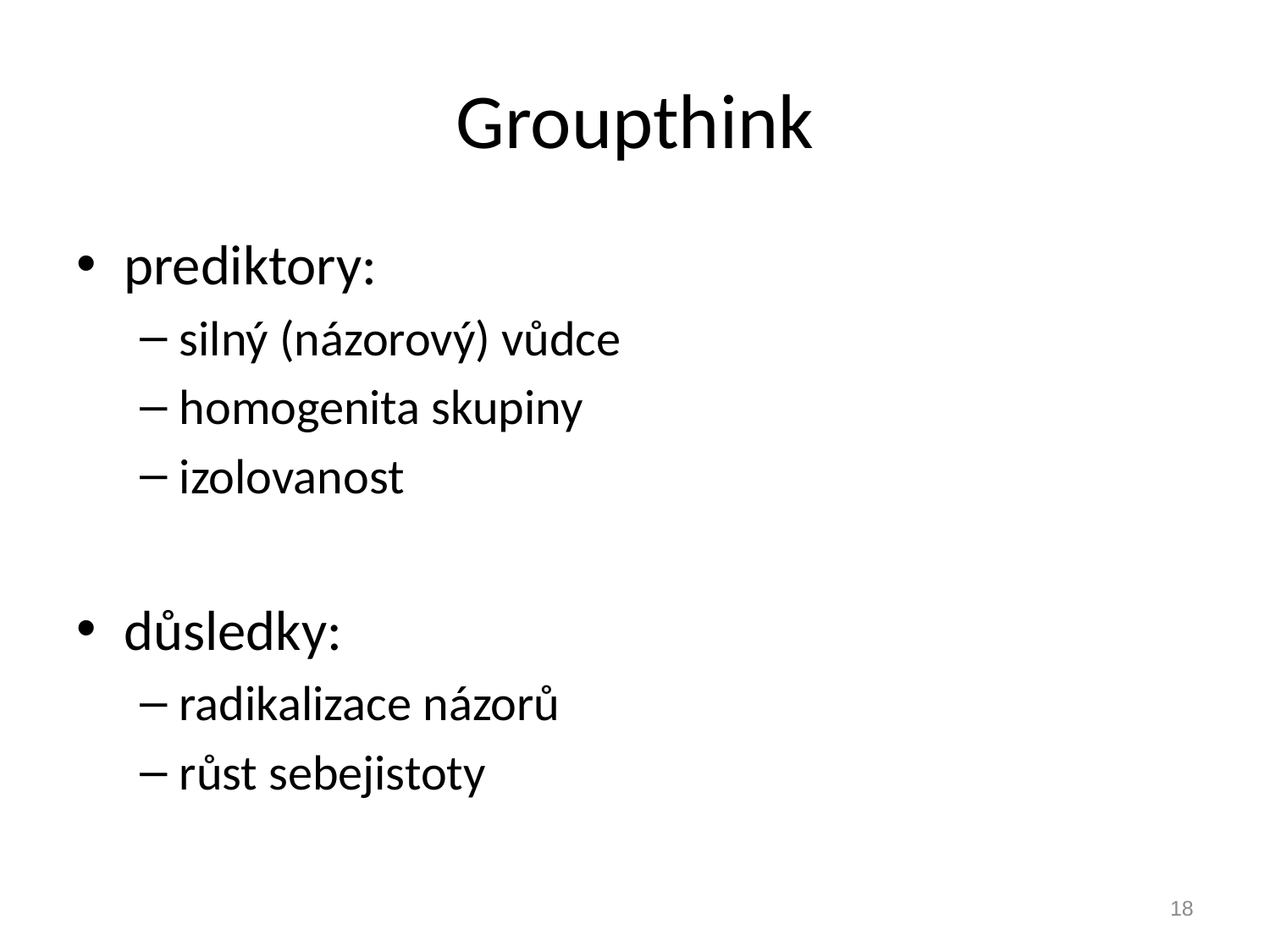

# Groupthink
prediktory:
silný (názorový) vůdce
homogenita skupiny
izolovanost

důsledky:
radikalizace názorů
růst sebejistoty
18